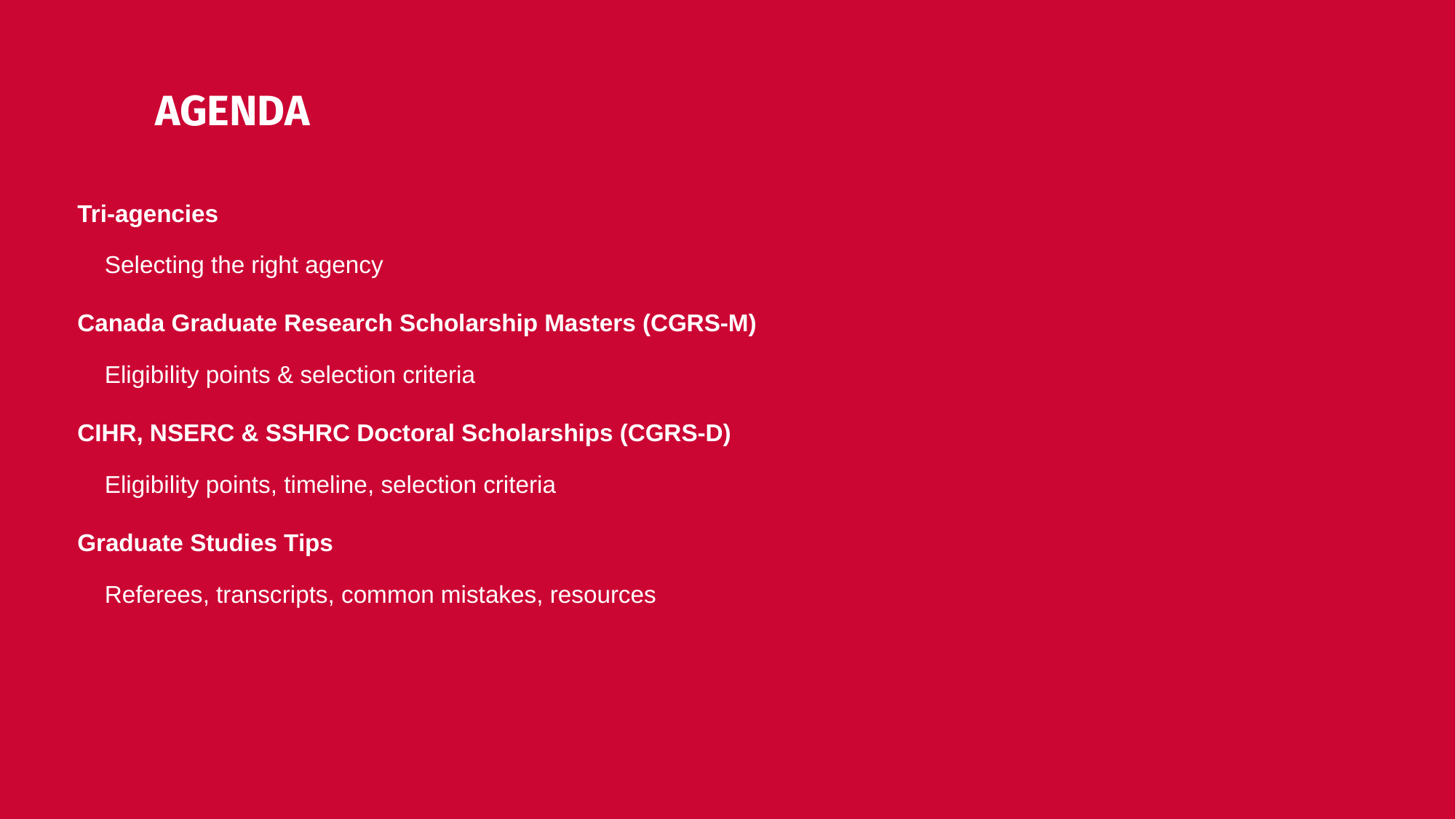

AGENDA
	AGENDA
Tri-agencies
Selecting the right agency
Canada Graduate Research Scholarship Masters (CGRS-M)
Eligibility points & selection criteria
CIHR, NSERC & SSHRC Doctoral Scholarships (CGRS-D)
Eligibility points, timeline, selection criteria
Graduate Studies Tips
Referees, transcripts, common mistakes, resources